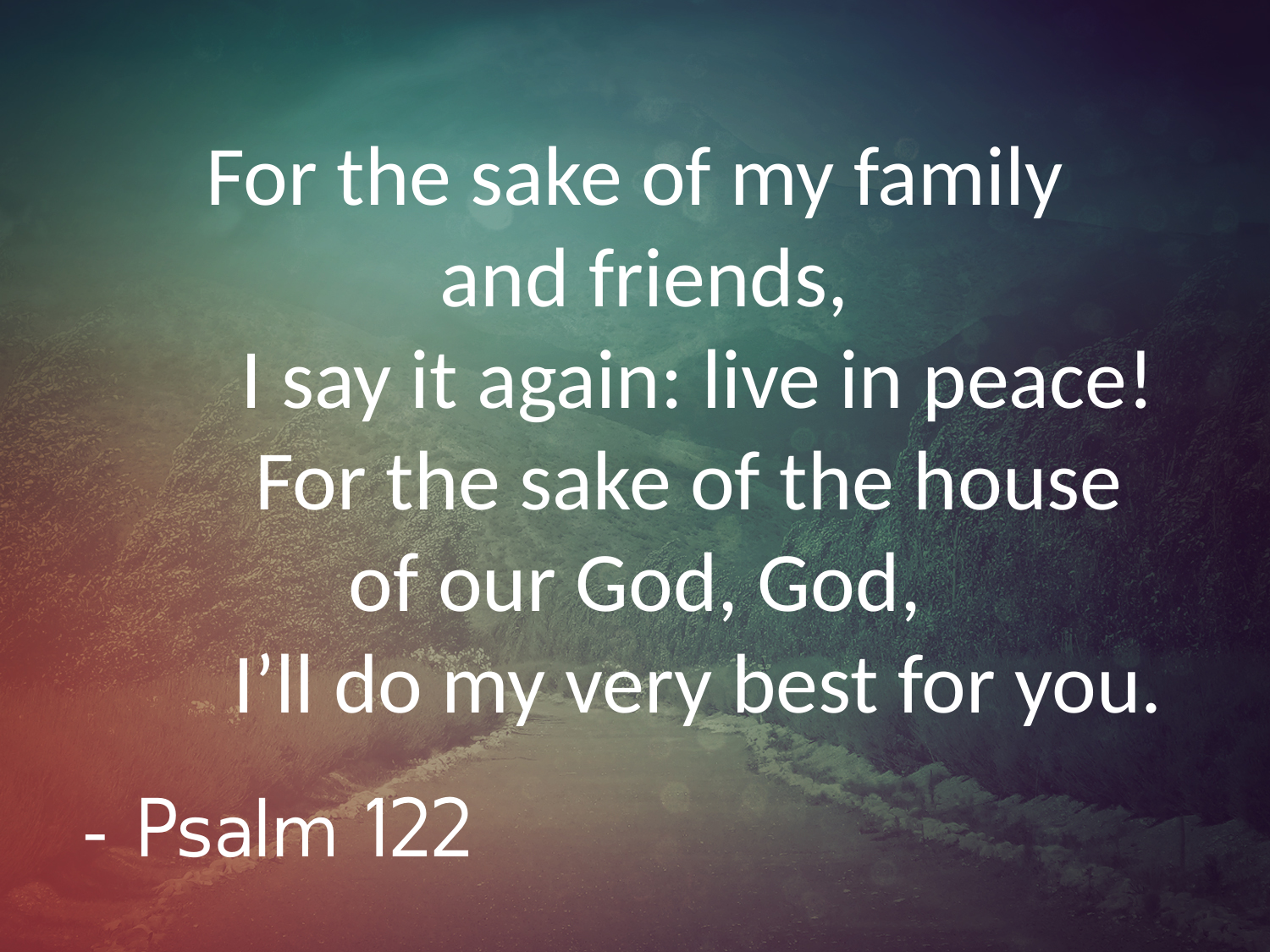

# For the sake of my family and friends, I say it again: live in peace! For the sake of the house of our God, God, I’ll do my very best for you.
- Psalm 122